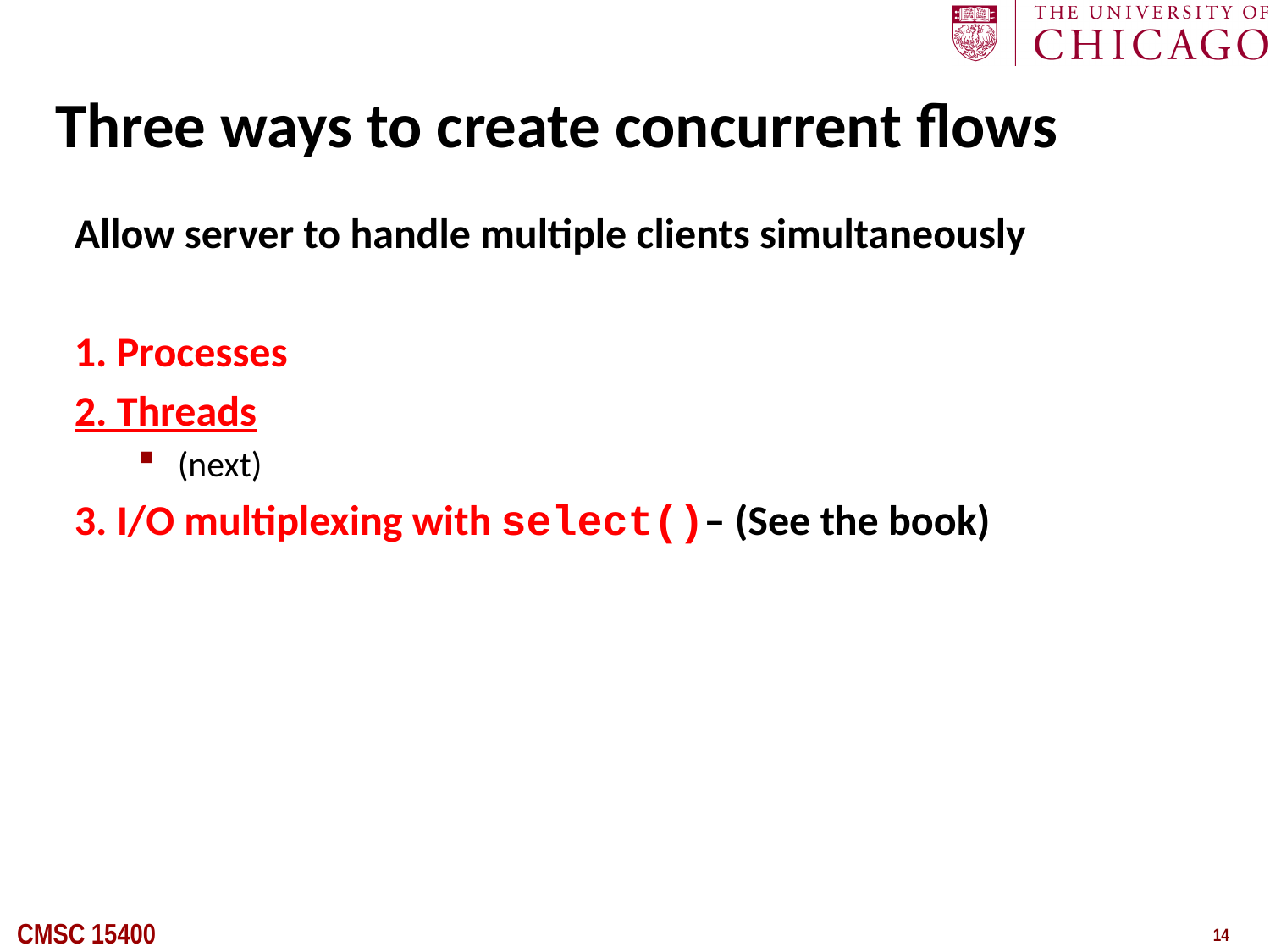

# Three ways to create concurrent flows
Allow server to handle multiple clients simultaneously

1. Processes
2. Threads
(next)
3. I/O multiplexing with select()– (See the book)